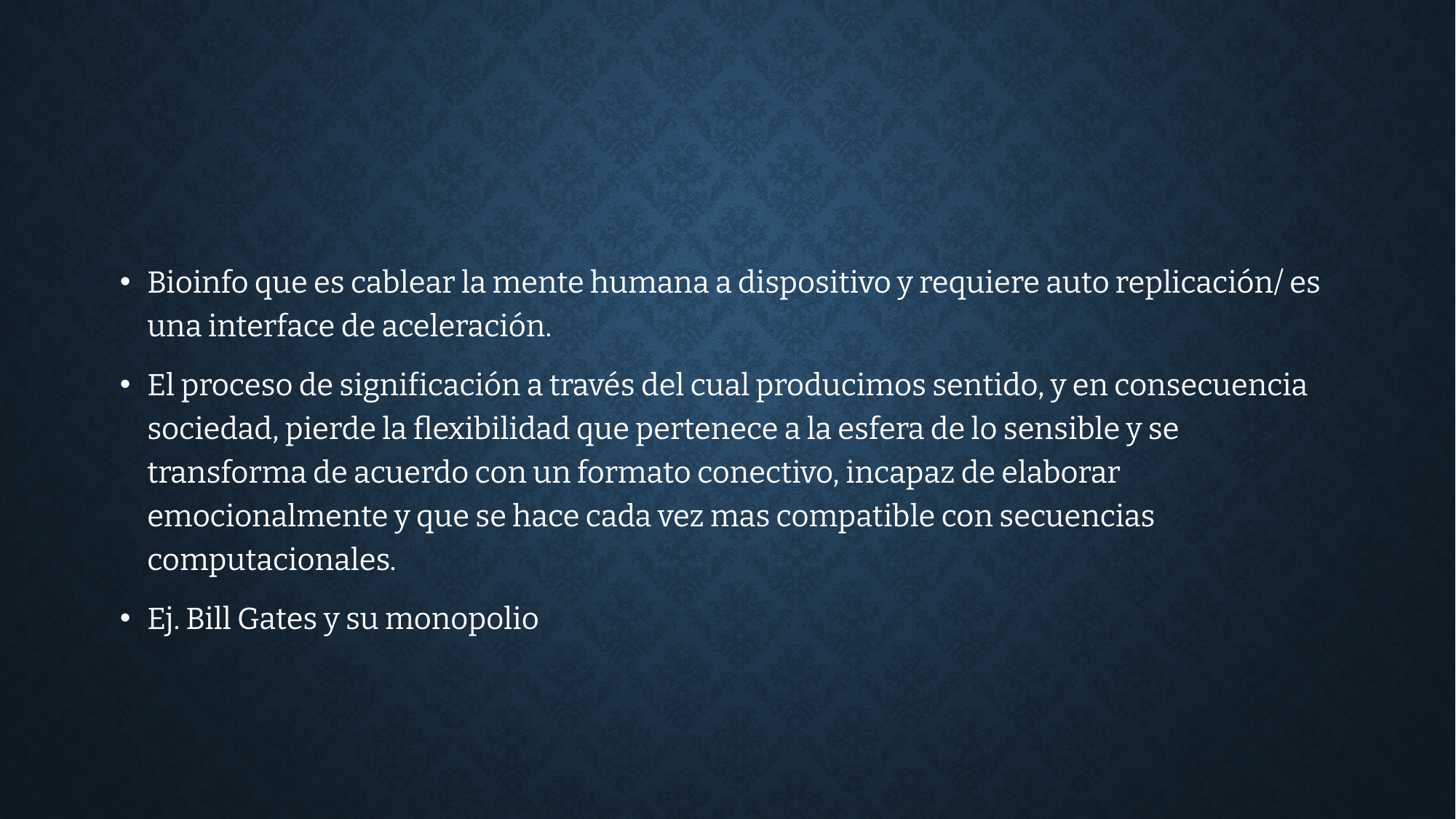

Bioinfo que es cablear la mente humana a dispositivo y requiere auto replicación/ es una interface de aceleración.
El proceso de significación a través del cual producimos sentido, y en consecuencia sociedad, pierde la flexibilidad que pertenece a la esfera de lo sensible y se transforma de acuerdo con un formato conectivo, incapaz de elaborar emocionalmente y que se hace cada vez mas compatible con secuencias computacionales.
Ej. Bill Gates y su monopolio